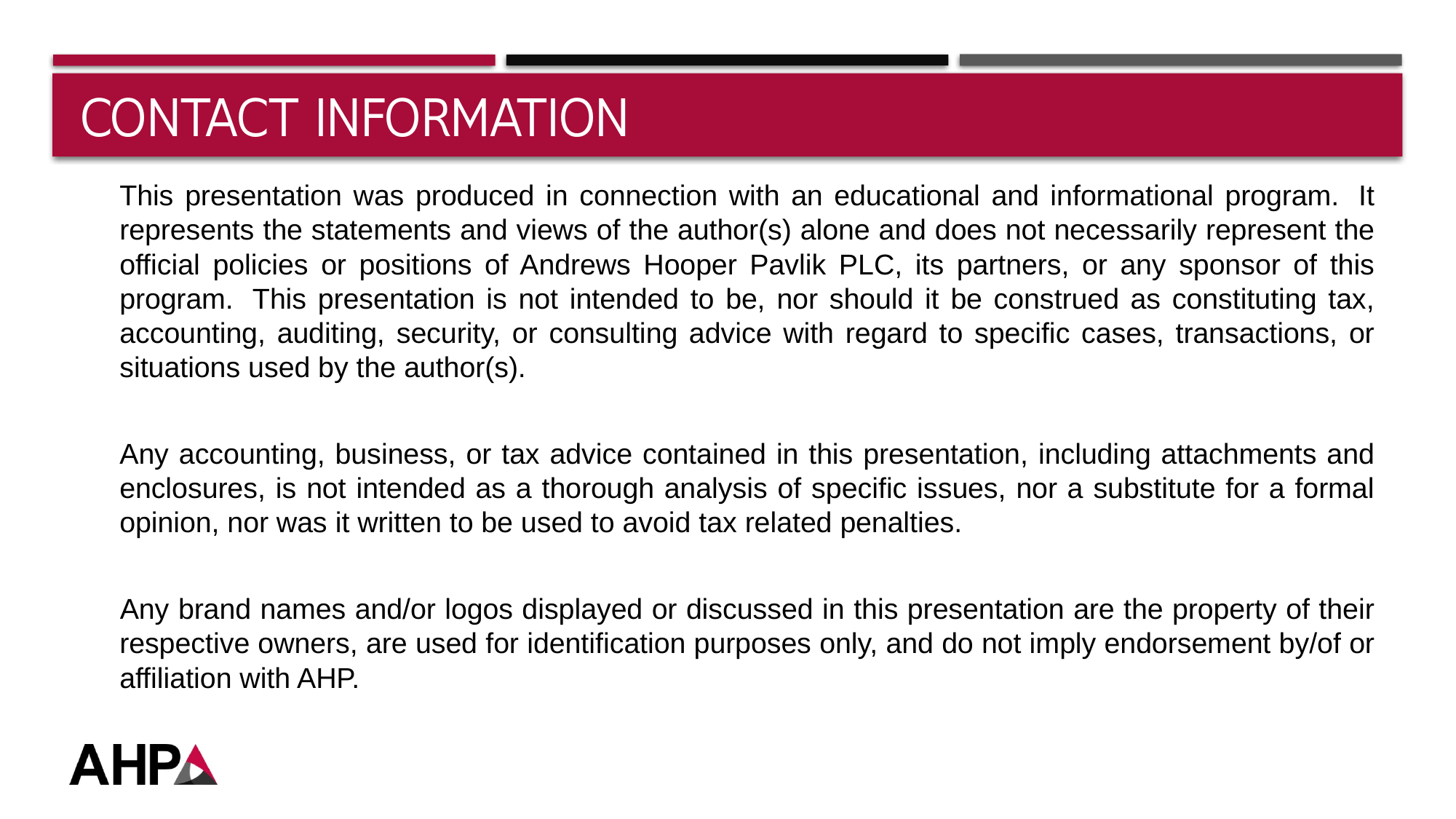

# Contact Information
This presentation was produced in connection with an educational and informational program.  It represents the statements and views of the author(s) alone and does not necessarily represent the official policies or positions of Andrews Hooper Pavlik PLC, its partners, or any sponsor of this program.  This presentation is not intended to be, nor should it be construed as constituting tax, accounting, auditing, security, or consulting advice with regard to specific cases, transactions, or situations used by the author(s).

Any accounting, business, or tax advice contained in this presentation, including attachments and enclosures, is not intended as a thorough analysis of specific issues, nor a substitute for a formal opinion, nor was it written to be used to avoid tax related penalties.

Any brand names and/or logos displayed or discussed in this presentation are the property of their respective owners, are used for identification purposes only, and do not imply endorsement by/of or affiliation with AHP.